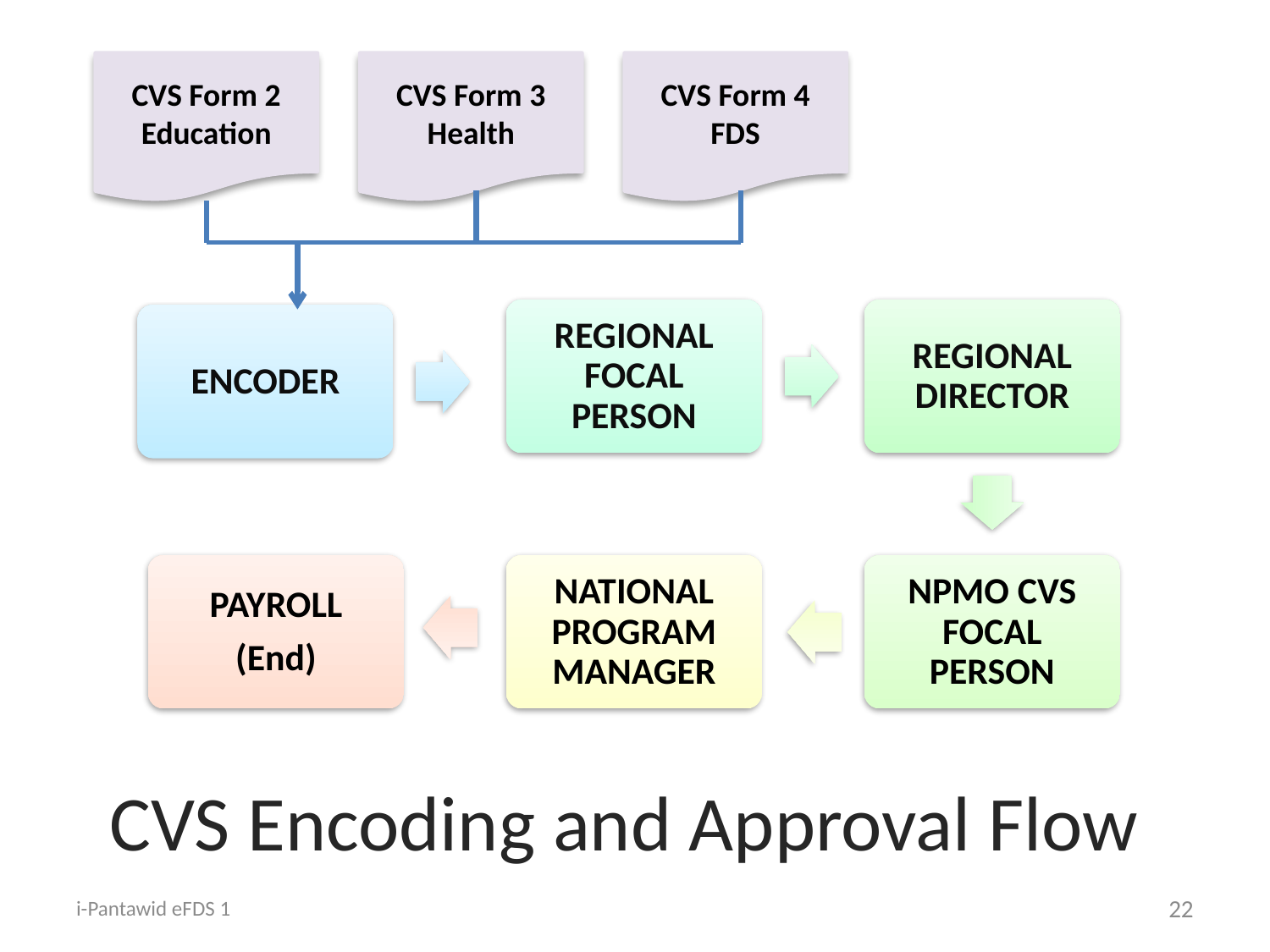

CVS Form 2 Education
CVS Form 3 Health
CVS Form 4 FDS

REGIONAL FOCAL PERSON

REGIONAL DIRECTOR

ENCODER

PAYROLL
(End)

NATIONAL PROGRAM MANAGER

NPMO CVS FOCAL PERSON

CVS Encoding and Approval Flow
i-Pantawid eFDS 1
22